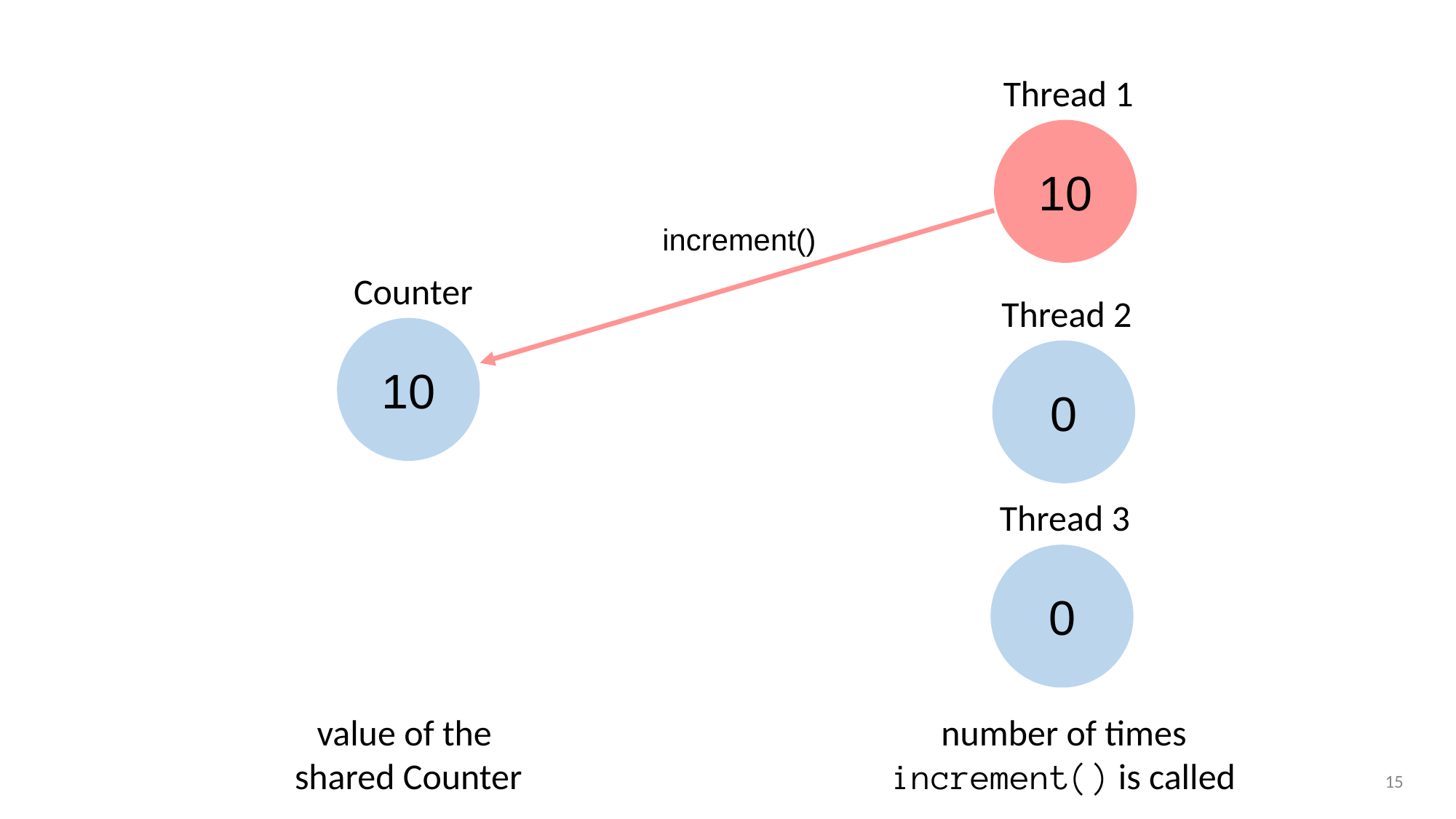

Thread 1
10
increment()
Counter
Thread 2
10
0
Thread 3
0
value of the
shared Counter
number of times increment() is called
15